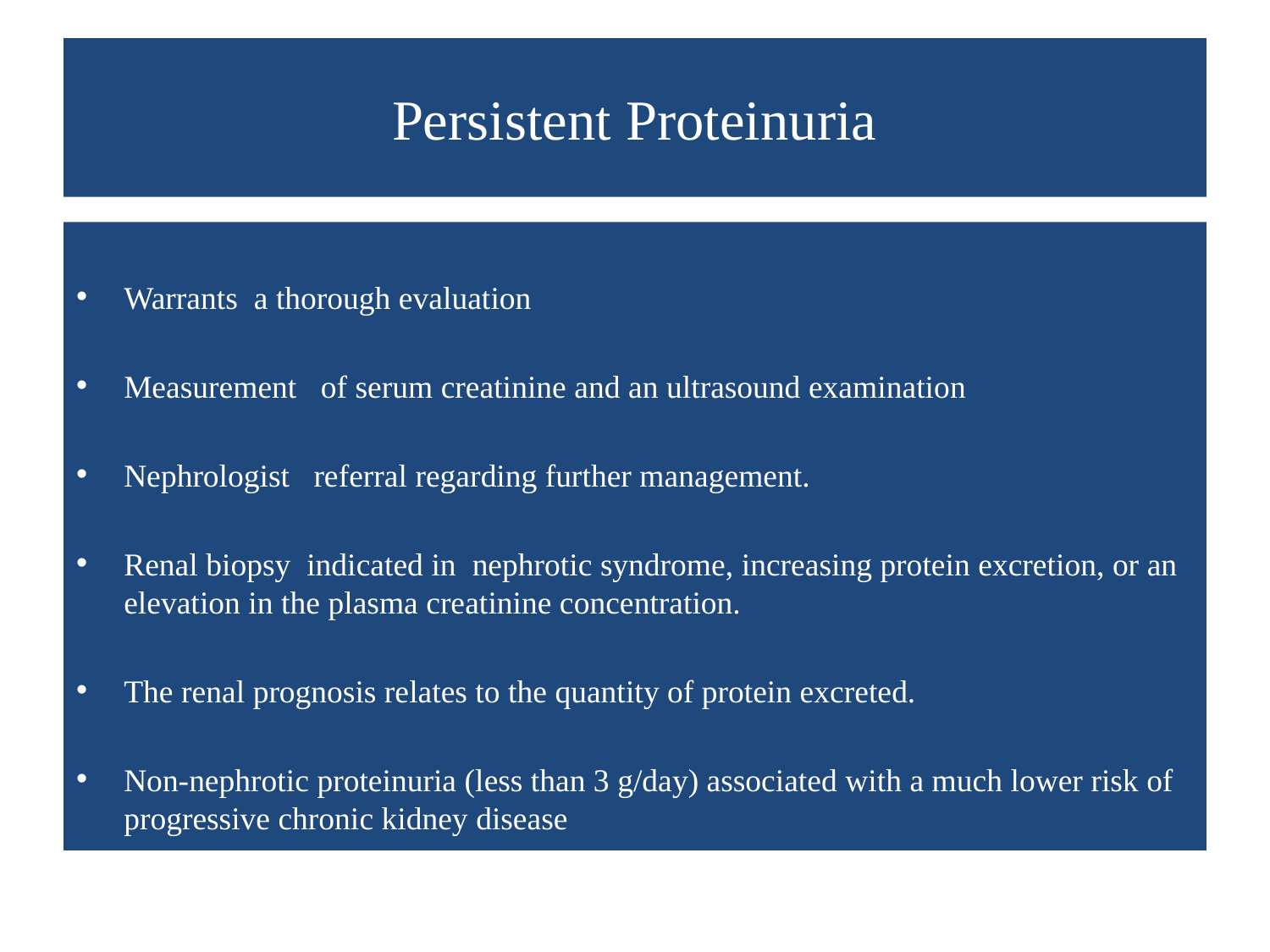

# Persistent Proteinuria

Warrants  a thorough evaluation

Measurement   of serum creatinine and an ultrasound examination

Nephrologist   referral regarding further management.

Renal biopsy  indicated in  nephrotic syndrome, increasing protein excretion, or an elevation in the plasma creatinine concentration.

The renal prognosis relates to the quantity of protein excreted.

Non-nephrotic proteinuria (less than 3 g/day) associated with a much lower risk of progressive chronic kidney disease